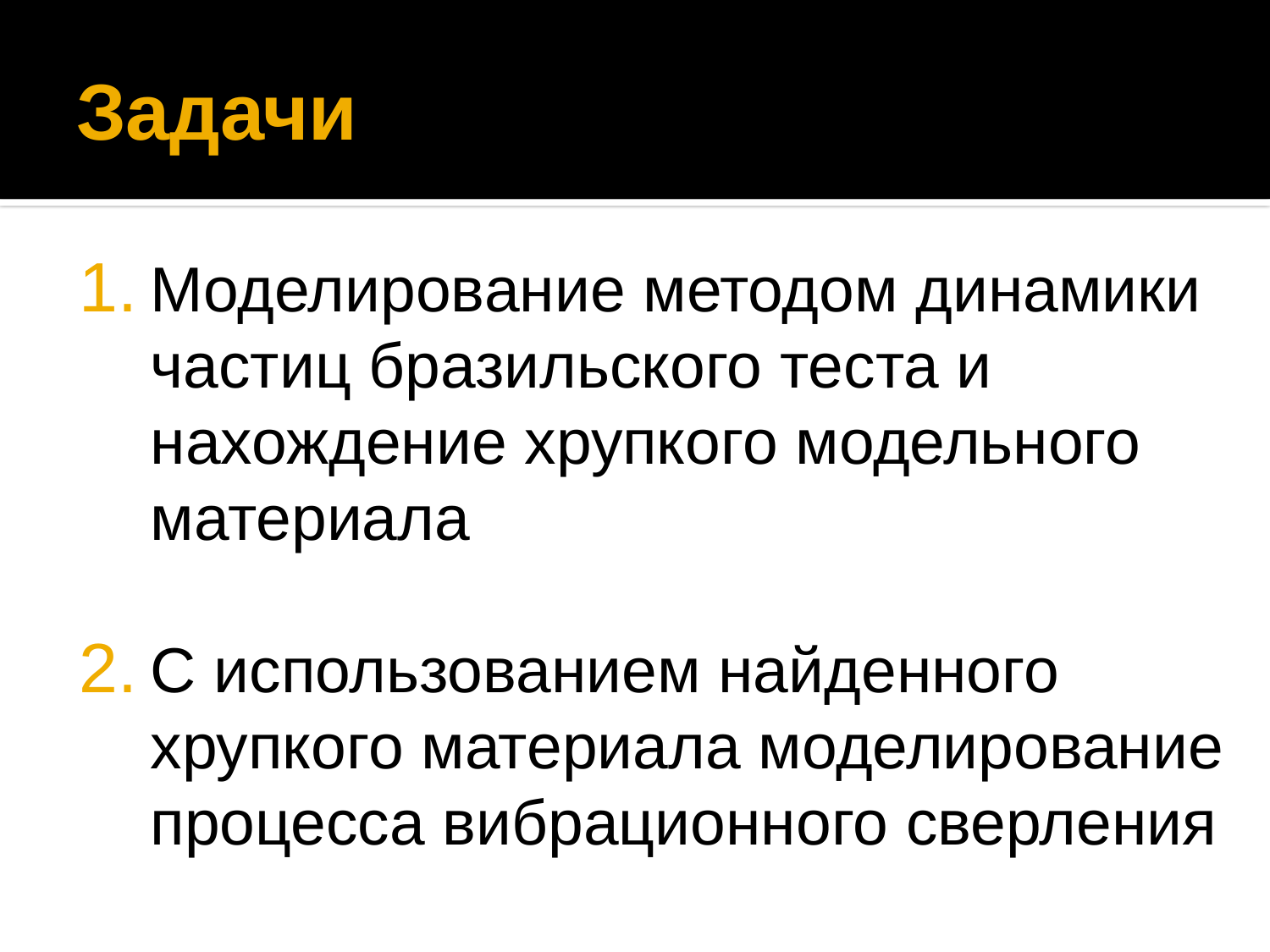

# Задачи
Моделирование методом динамики частиц бразильского теста и нахождение хрупкого модельного материала

С использованием найденного хрупкого материала моделирование процесса вибрационного сверления